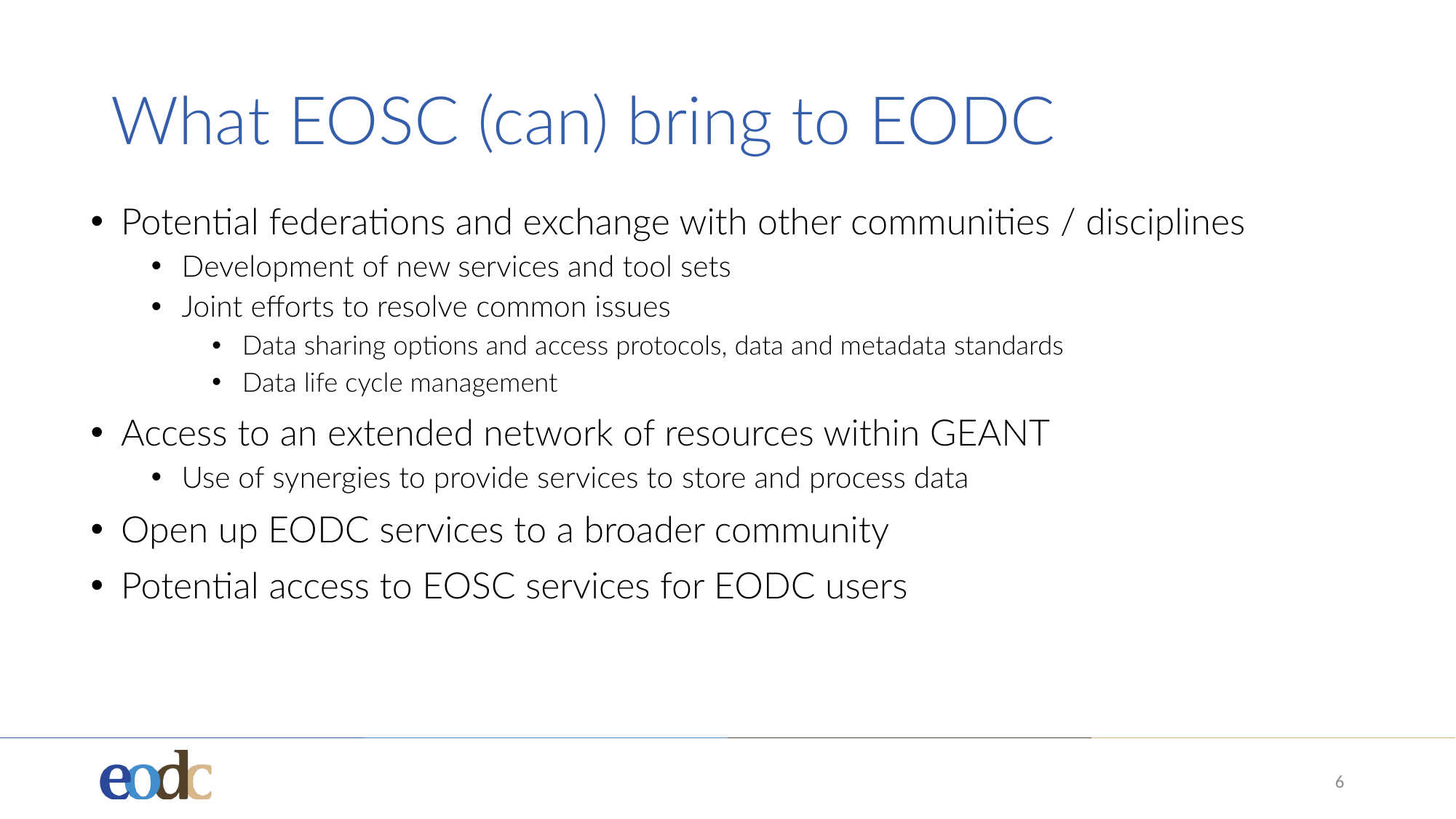

# What EOSC (can) bring to EODC
Potential federations and exchange with other communities / disciplines
Development of new services and tool sets
Joint efforts to resolve common issues
Data sharing options and access protocols, data and metadata standards
Data life cycle management
Access to an extended network of resources within GEANT
Use of synergies to provide services to store and process data
Open up EODC services to a broader community
Potential access to EOSC services for EODC users

6